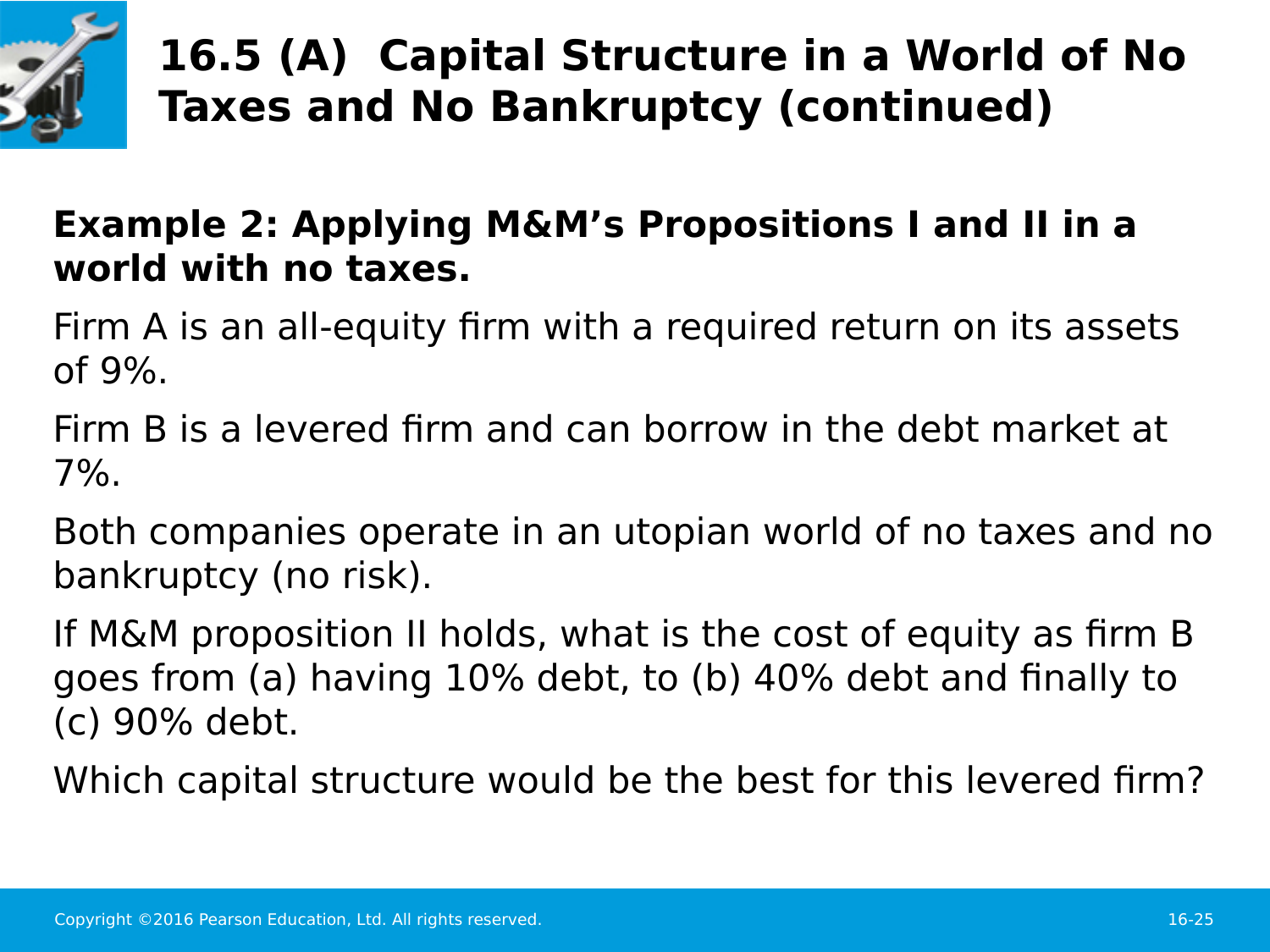

# 16.5 (A)  Capital Structure in a World of No Taxes and No Bankruptcy (continued)
Example 2: Applying M&M’s Propositions I and II in a world with no taxes.
Firm A is an all-equity firm with a required return on its assets of 9%.
Firm B is a levered firm and can borrow in the debt market at 7%.
Both companies operate in an utopian world of no taxes and no bankruptcy (no risk).
If M&M proposition II holds, what is the cost of equity as firm B goes from (a) having 10% debt, to (b) 40% debt and finally to (c) 90% debt.
Which capital structure would be the best for this levered firm?